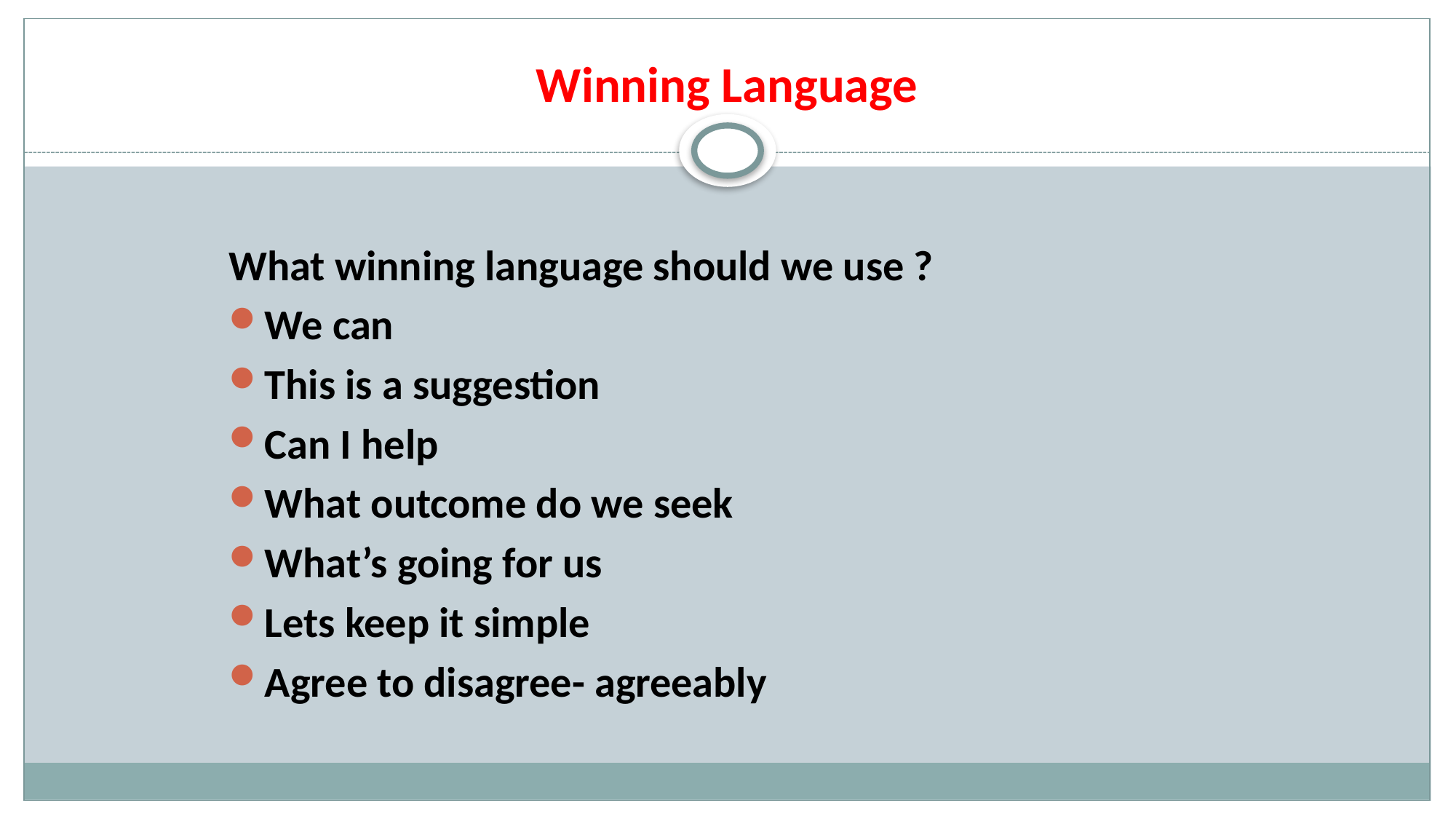

# Winning Language

What winning language should we use ?
We can
This is a suggestion
Can I help
What outcome do we seek
What’s going for us
Lets keep it simple
Agree to disagree- agreeably